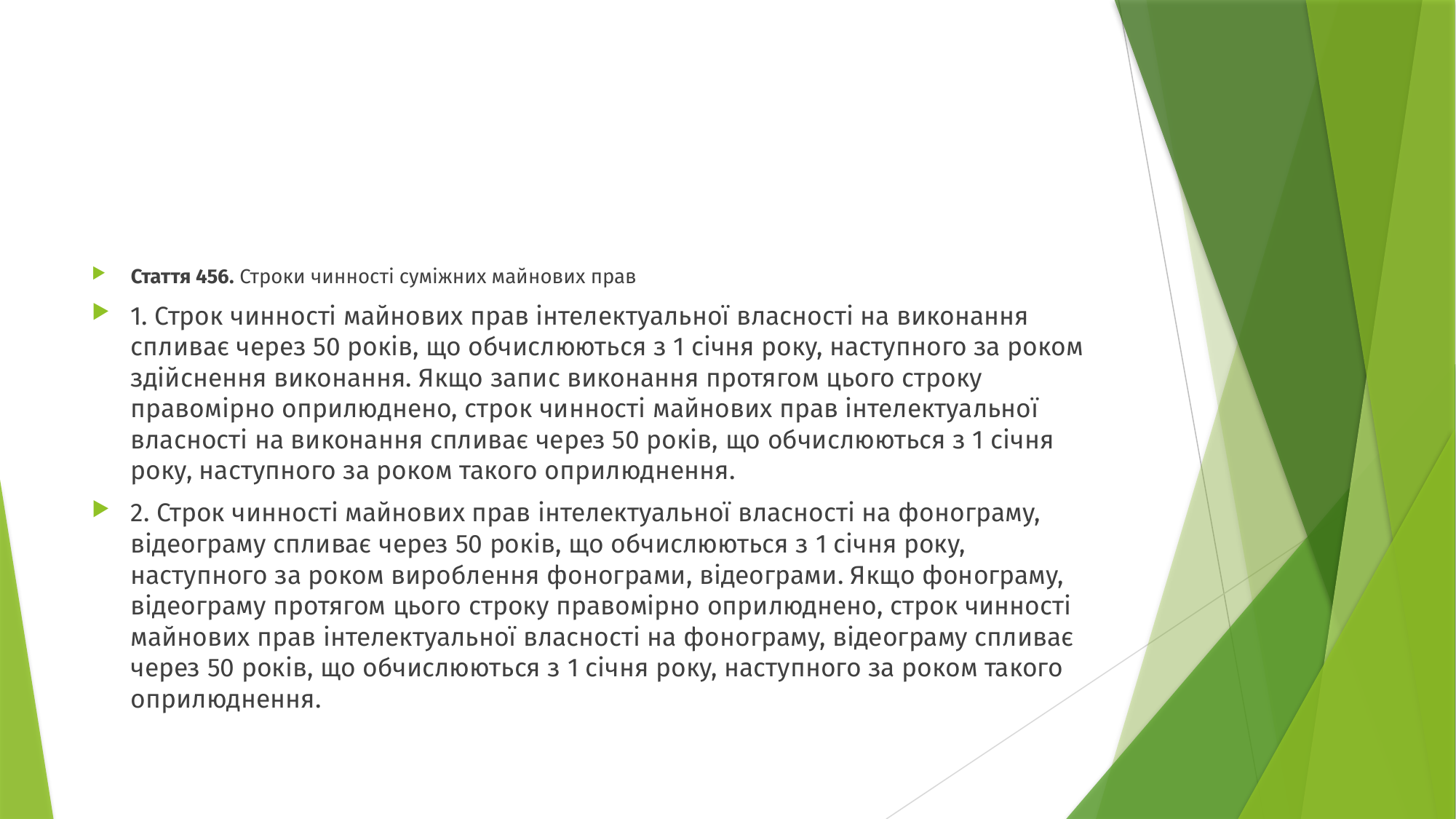

#
Стаття 456. Строки чинності суміжних майнових прав
1. Строк чинності майнових прав інтелектуальної власності на виконання спливає через 50 років, що обчислюються з 1 січня року, наступного за роком здійснення виконання. Якщо запис виконання протягом цього строку правомірно оприлюднено, строк чинності майнових прав інтелектуальної власності на виконання спливає через 50 років, що обчислюються з 1 січня року, наступного за роком такого оприлюднення.
2. Строк чинності майнових прав інтелектуальної власності на фонограму, відеограму спливає через 50 років, що обчислюються з 1 січня року, наступного за роком вироблення фонограми, відеограми. Якщо фонограму, відеограму протягом цього строку правомірно оприлюднено, строк чинності майнових прав інтелектуальної власності на фонограму, відеограму спливає через 50 років, що обчислюються з 1 січня року, наступного за роком такого оприлюднення.